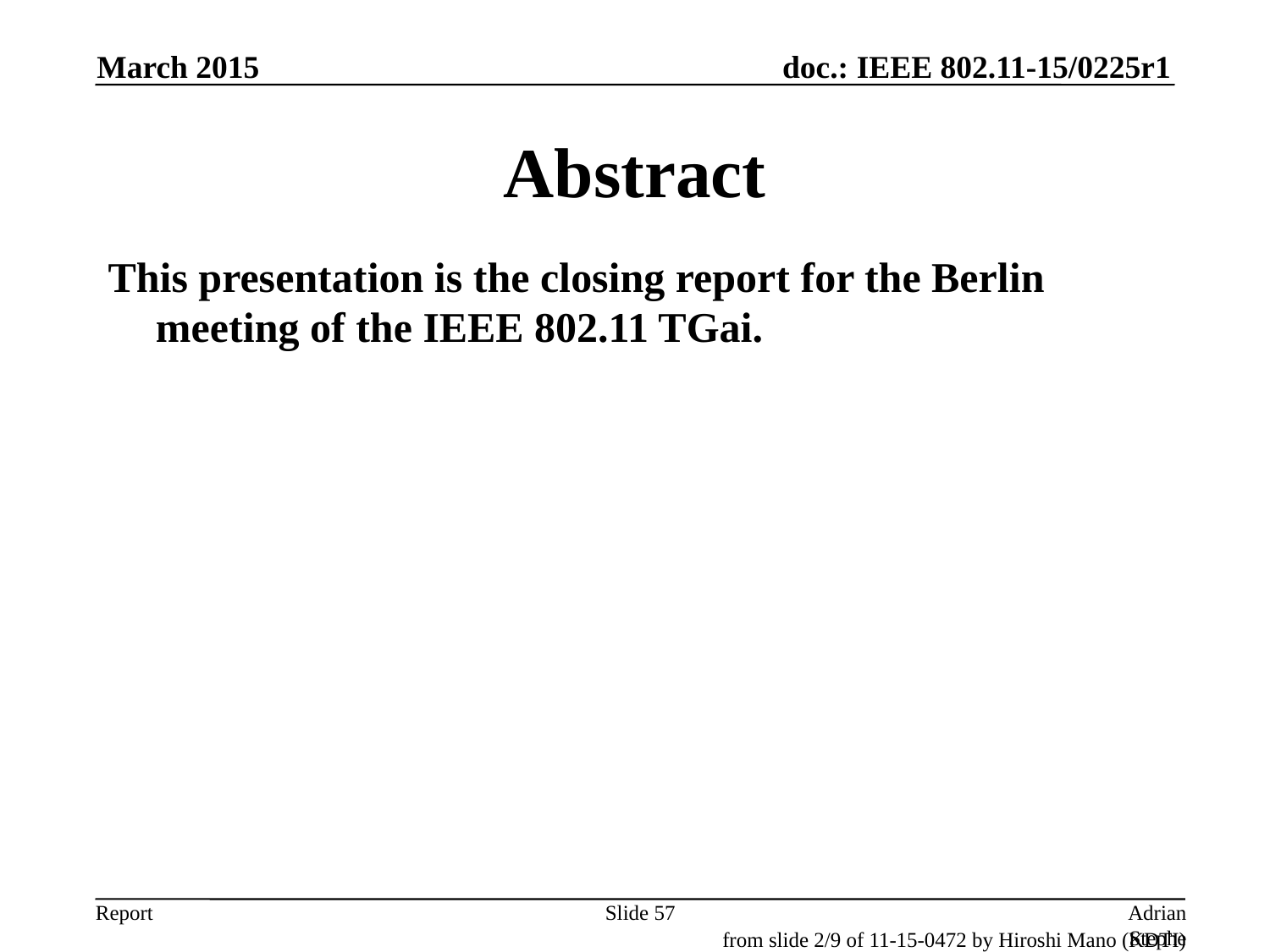

March 2015
# Abstract
This presentation is the closing report for the Berlin meeting of the IEEE 802.11 TGai.
Slide 57
Adrian Stephens, Intel
from slide 2/9 of 11-15-0472 by Hiroshi Mano (KDTI)